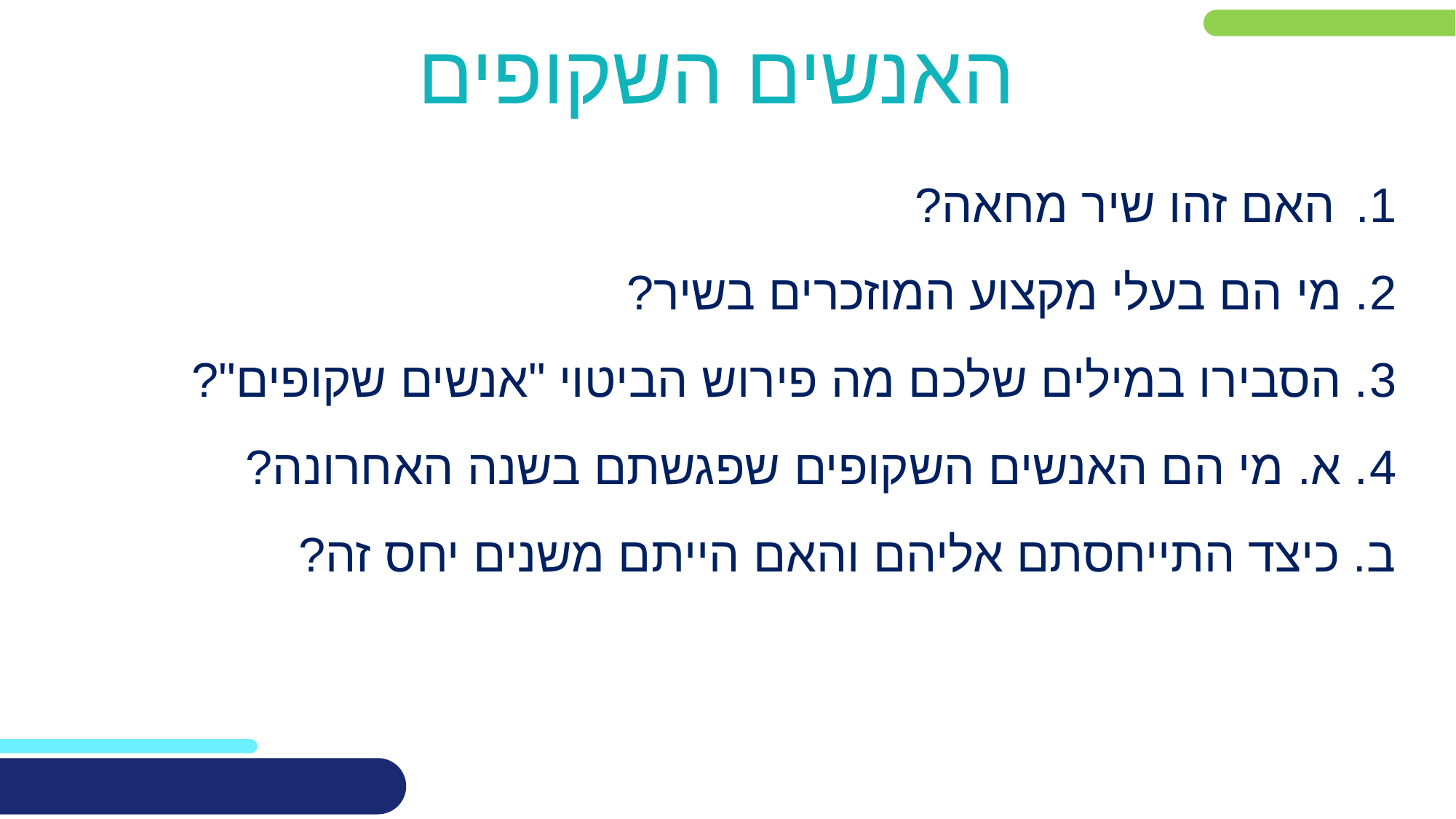

# האנשים השקופים
האם זהו שיר מחאה?
2. מי הם בעלי מקצוע המוזכרים בשיר?
3. הסבירו במילים שלכם מה פירוש הביטוי "אנשים שקופים"?
4. א. מי הם האנשים השקופים שפגשתם בשנה האחרונה?
ב. כיצד התייחסתם אליהם והאם הייתם משנים יחס זה?